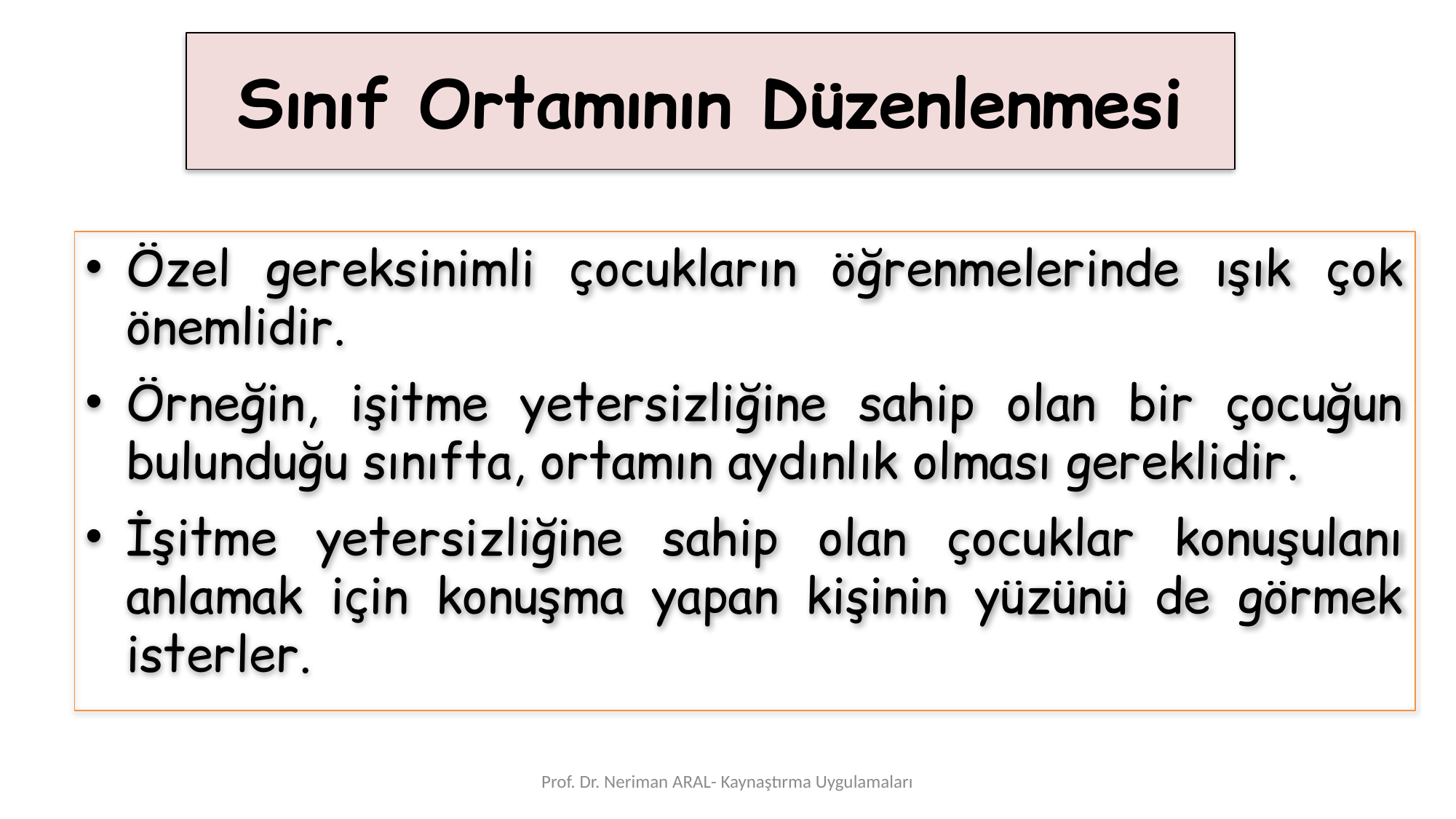

Sınıf Ortamının Düzenlenmesi
Özel gereksinimli çocukların öğrenmelerinde ışık çok önemlidir.
Örneğin, işitme yetersizliğine sahip olan bir çocuğun bulunduğu sınıfta, ortamın aydınlık olması gereklidir.
İşitme yetersizliğine sahip olan çocuklar konuşulanı anlamak için konuşma yapan kişinin yüzünü de görmek isterler.

Prof. Dr. Neriman ARAL- Kaynaştırma Uygulamaları